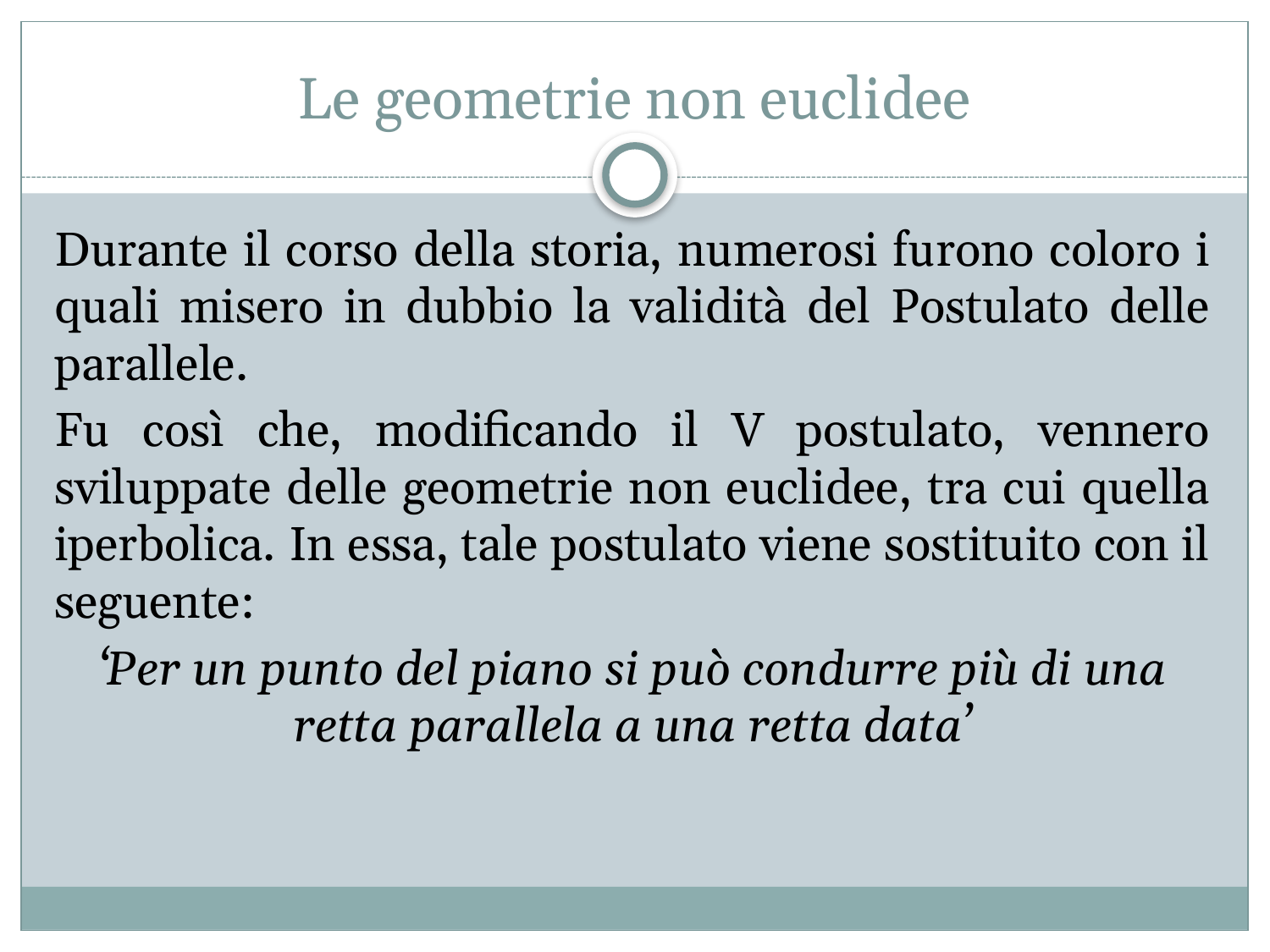

# Le geometrie non euclidee
Durante il corso della storia, numerosi furono coloro i quali misero in dubbio la validità del Postulato delle parallele.
Fu così che, modificando il V postulato, vennero sviluppate delle geometrie non euclidee, tra cui quella iperbolica. In essa, tale postulato viene sostituito con il seguente:
‘Per un punto del piano si può condurre più di una retta parallela a una retta data’